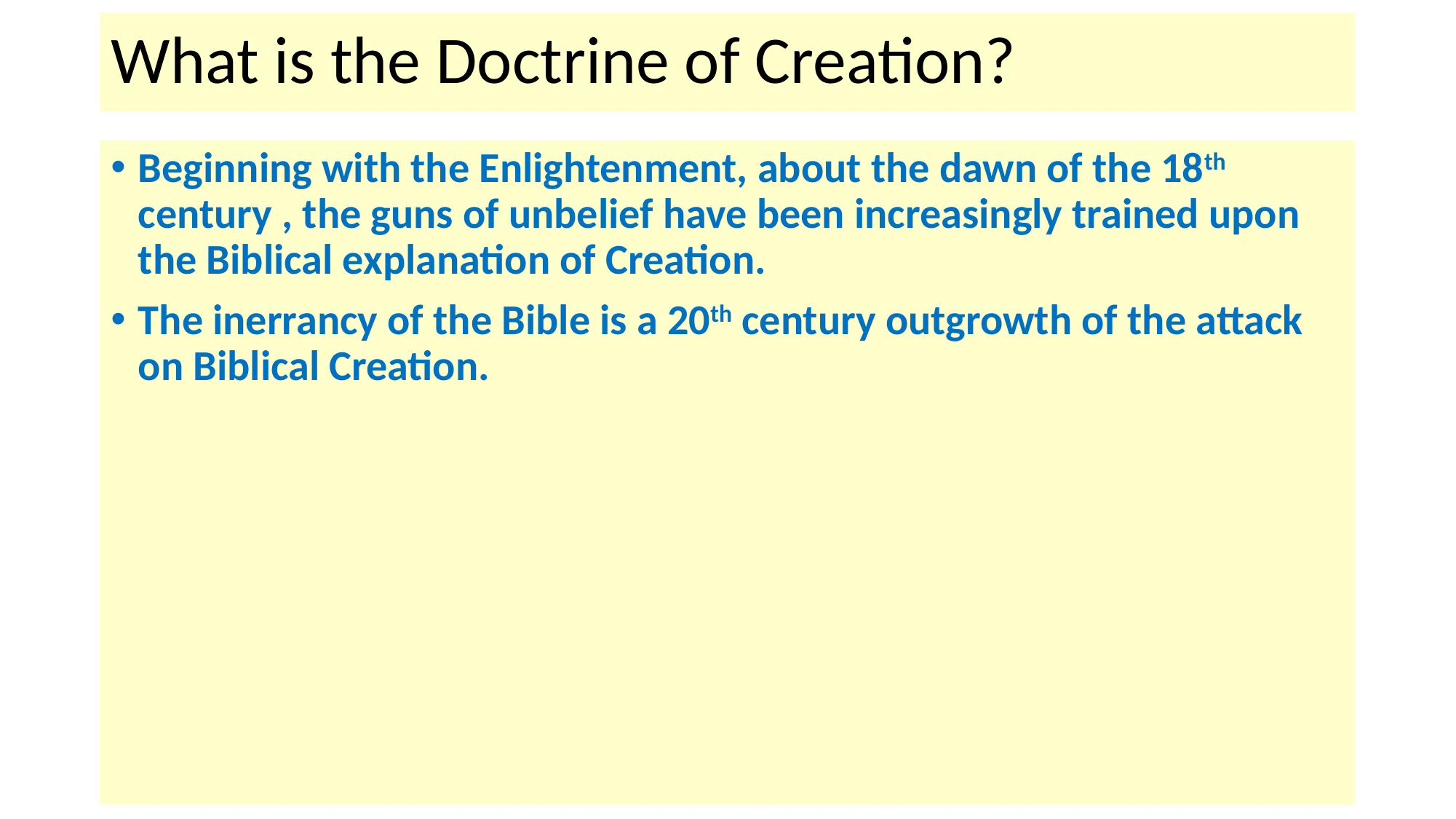

# What is the Doctrine of Creation?
Beginning with the Enlightenment, about the dawn of the 18th century , the guns of unbelief have been increasingly trained upon the Biblical explanation of Creation.
The inerrancy of the Bible is a 20th century outgrowth of the attack on Biblical Creation.